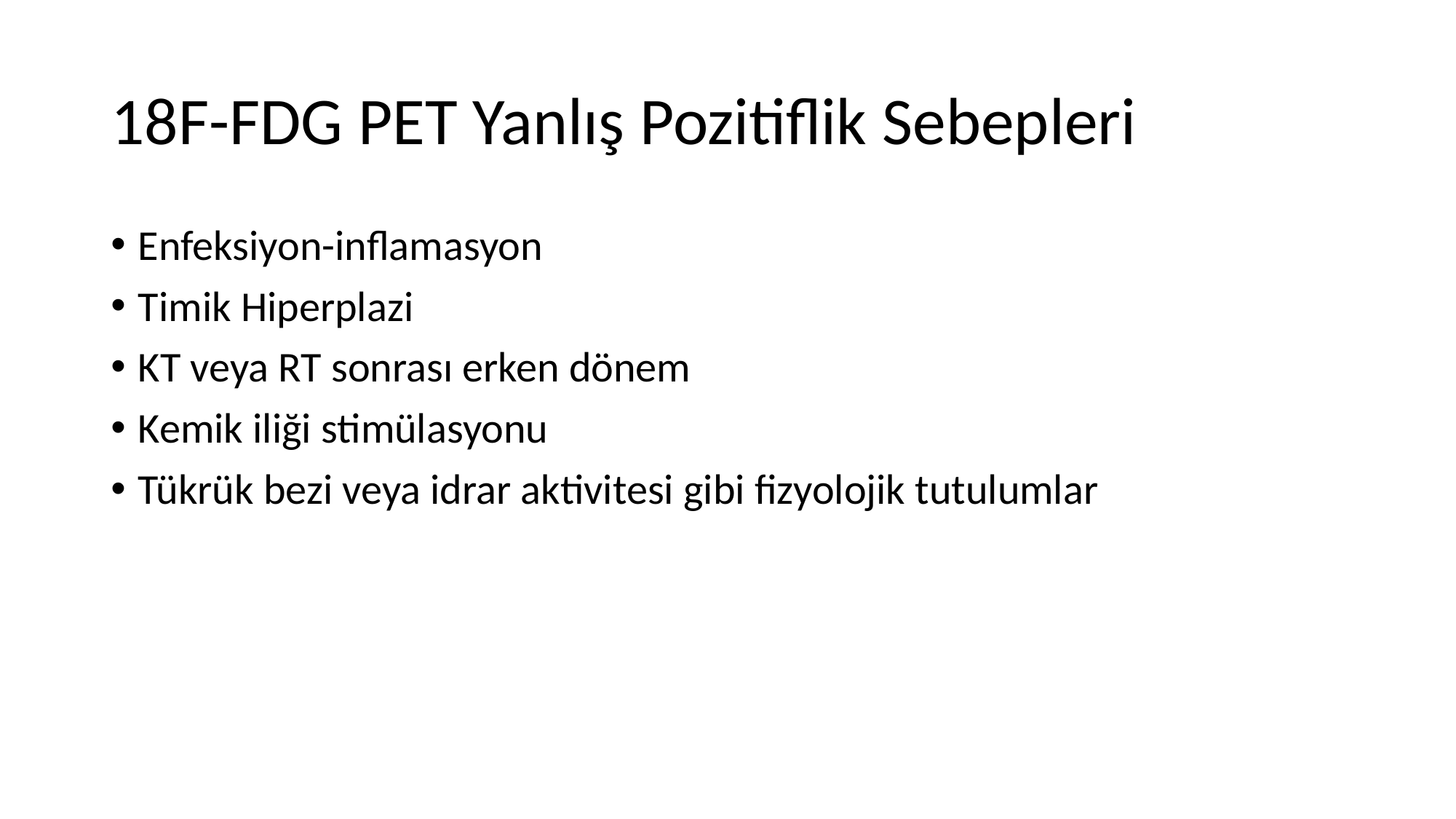

# 18F-FDG PET Yanlış Pozitiflik Sebepleri
Enfeksiyon-inflamasyon
Timik Hiperplazi
KT veya RT sonrası erken dönem
Kemik iliği stimülasyonu
Tükrük bezi veya idrar aktivitesi gibi fizyolojik tutulumlar